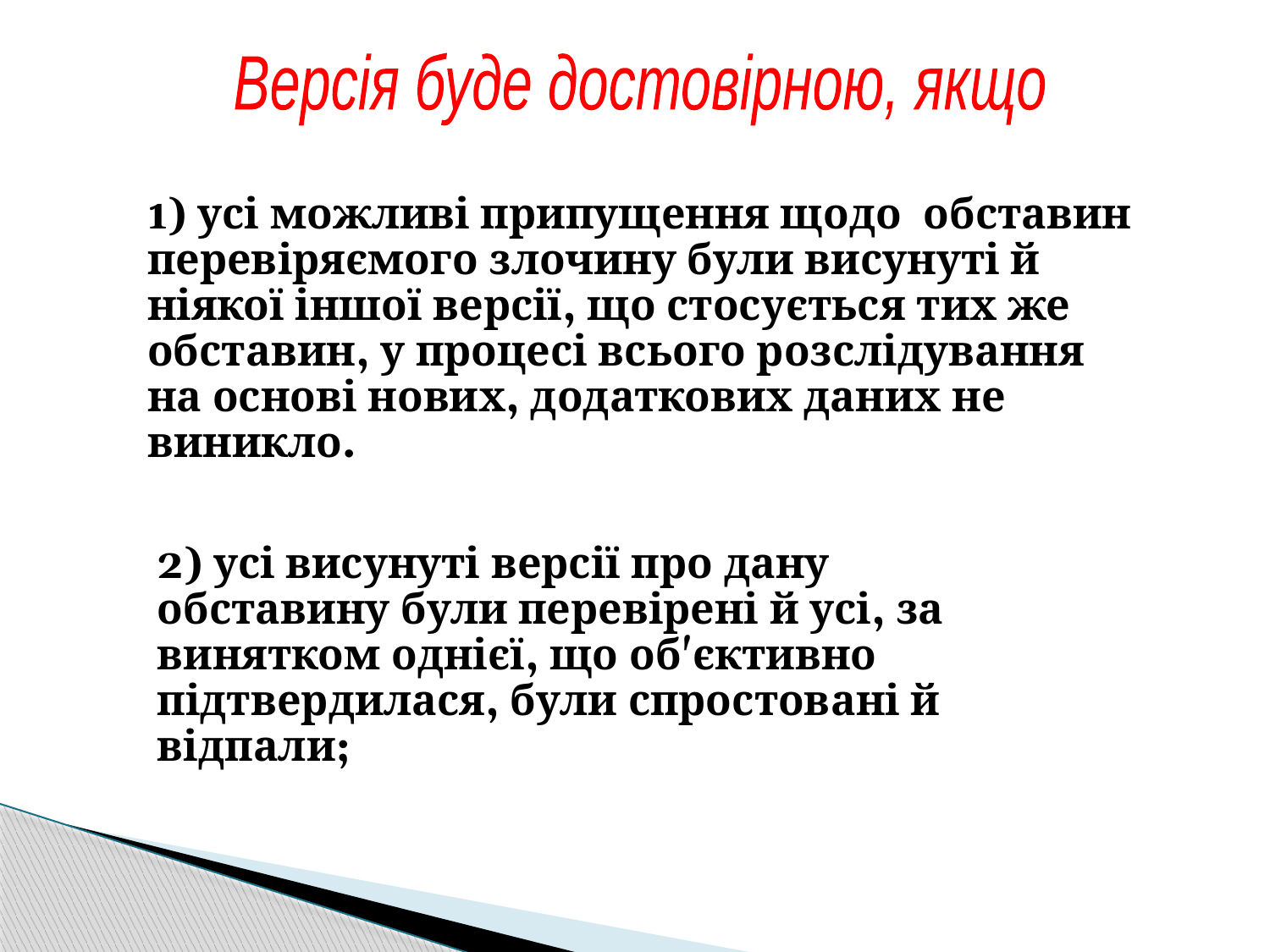

Версія буде достовірною, якщо
1) усі можливі припущення щодо  обставин перевіряємого злочину були висунуті й ніякої іншої версії, що стосується тих же обставин, у процесі всього розслідування на основі нових, додаткових даних не виникло.
2) усі висунуті версії про дану обставину були перевірені й усі, за винятком однієї, що об'єктивно підтвердилася, були спростовані й відпали;